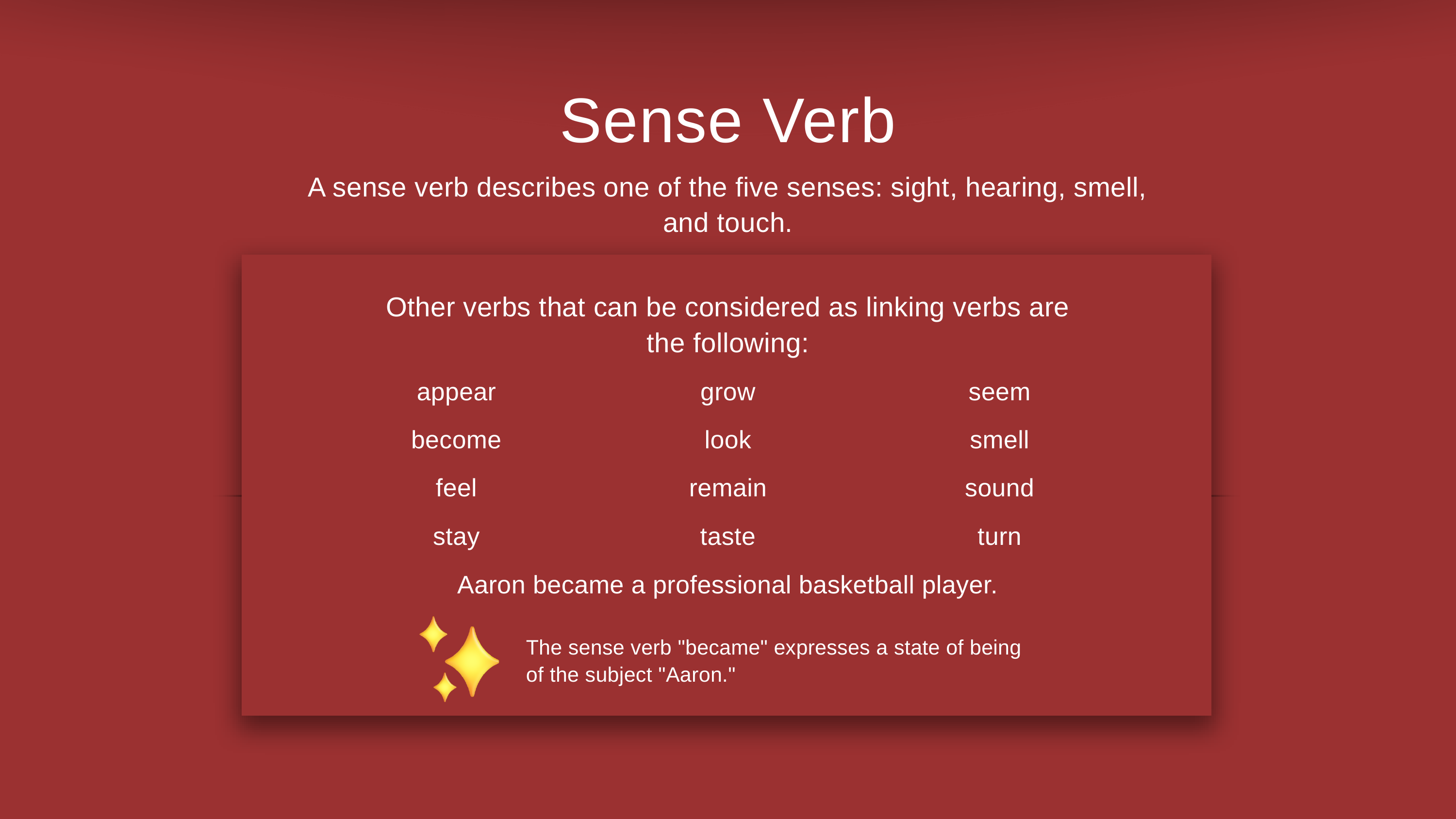

Sense Verb
A sense verb describes one of the five senses: sight, hearing, smell, and touch.

Other verbs that can be considered as linking verbs are the following:
appear
grow
seem
become
look
smell
feel
remain
sound
stay
taste
turn
Aaron became a professional basketball player.

The sense verb "became" expresses a state of being of the subject "Aaron."